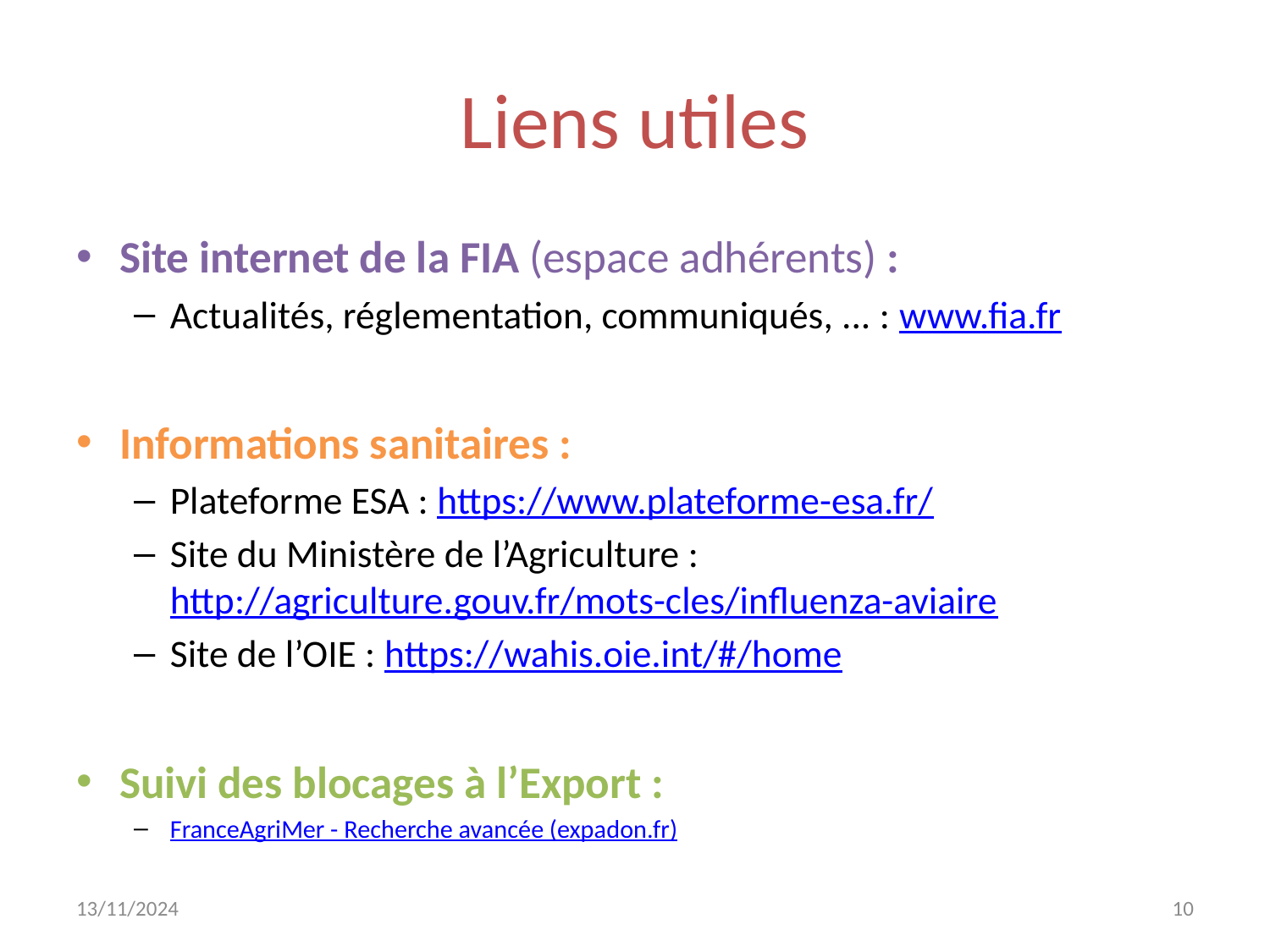

# Liens utiles
Site internet de la FIA (espace adhérents) :
Actualités, réglementation, communiqués, ... : www.fia.fr

Informations sanitaires :
Plateforme ESA : https://www.plateforme-esa.fr/
Site du Ministère de l’Agriculture : http://agriculture.gouv.fr/mots-cles/influenza-aviaire
Site de l’OIE : https://wahis.oie.int/#/home

Suivi des blocages à l’Export :
FranceAgriMer - Recherche avancée (expadon.fr)
13/11/2024
10